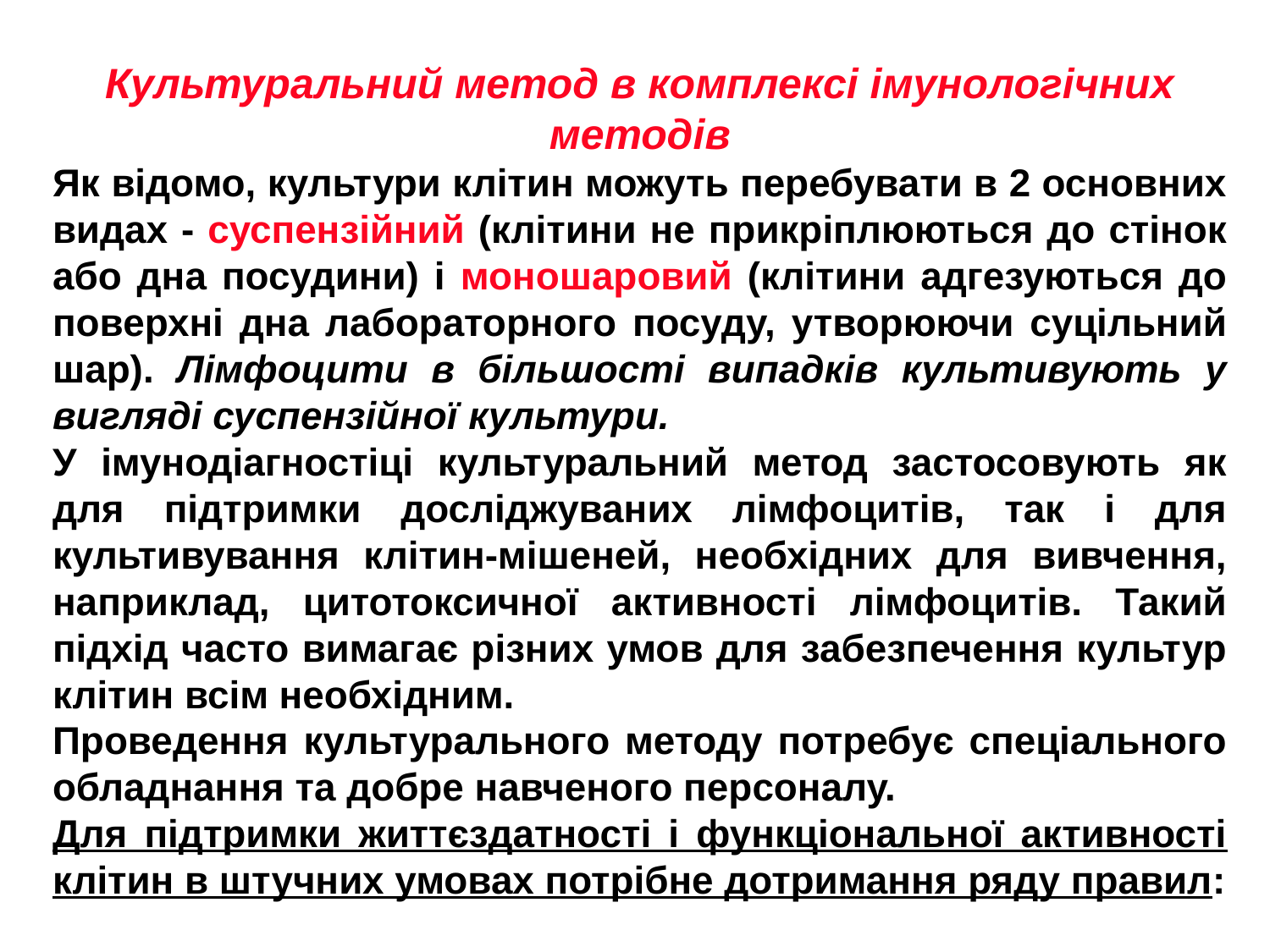

Культуральний метод в комплексі імунологічних методів
Як відомо, культури клітин можуть перебувати в 2 основних видах - суспензійний (клітини не прикріплюються до стінок або дна посудини) і моношаровий (клітини адгезуються до поверхні дна лабораторного посуду, утворюючи суцільний шар). Лімфоцити в більшості випадків культивують у вигляді суспензійної культури.
У імунодіагностіці культуральний метод застосовують як для підтримки досліджуваних лімфоцитів, так і для культивування клітин-мішеней, необхідних для вивчення, наприклад, цитотоксичної активності лімфоцитів. Такий підхід часто вимагає різних умов для забезпечення культур клітин всім необхідним.
Проведення культурального методу потребує спеціального обладнання та добре навченого персоналу.
Для підтримки життєздатності і функціональної активності клітин в штучних умовах потрібне дотримання ряду правил: